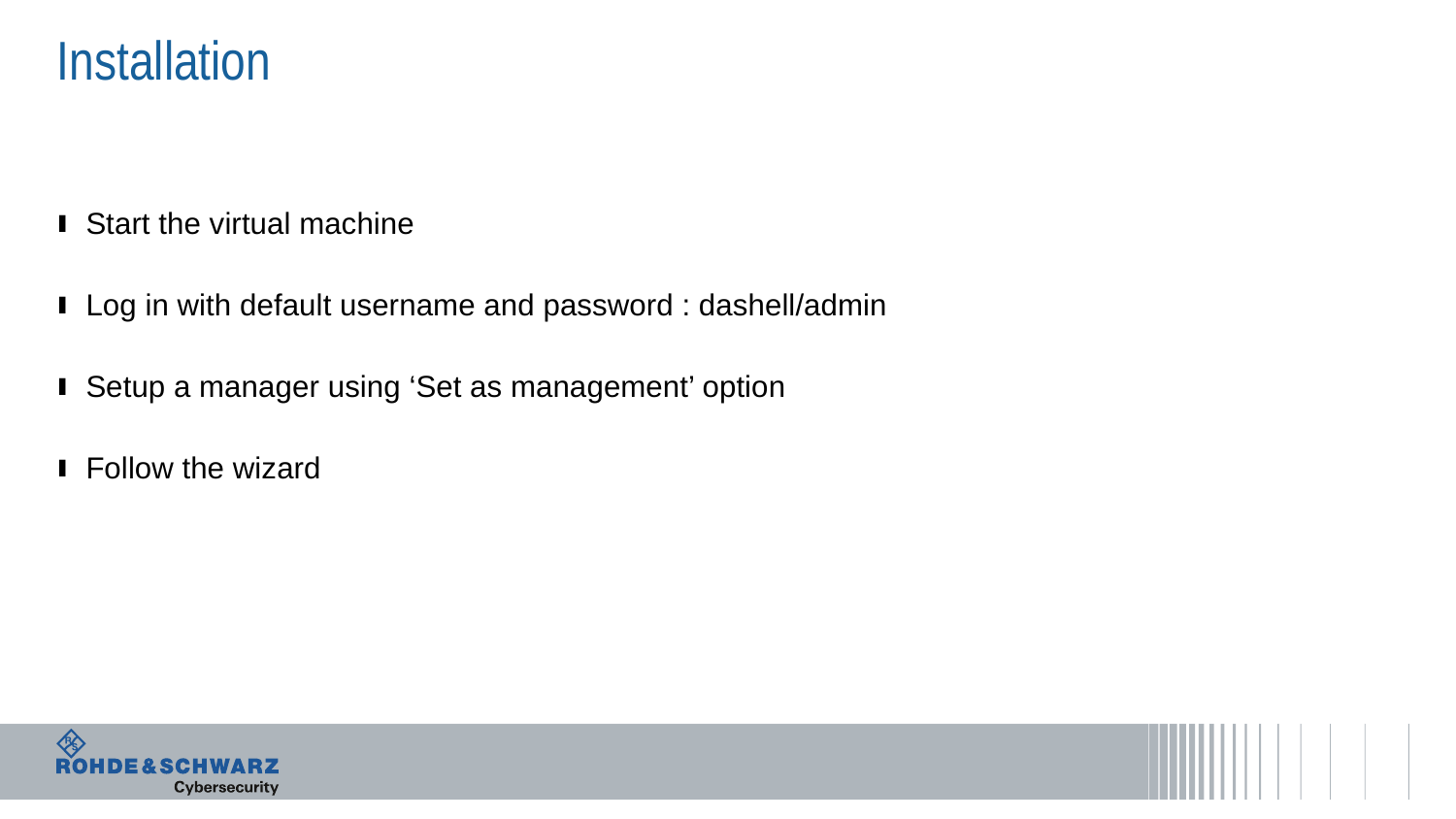

# Installation

Start the virtual machine

Log in with default username and password : dashell/admin

Setup a manager using ‘Set as management’ option

Follow the wizard